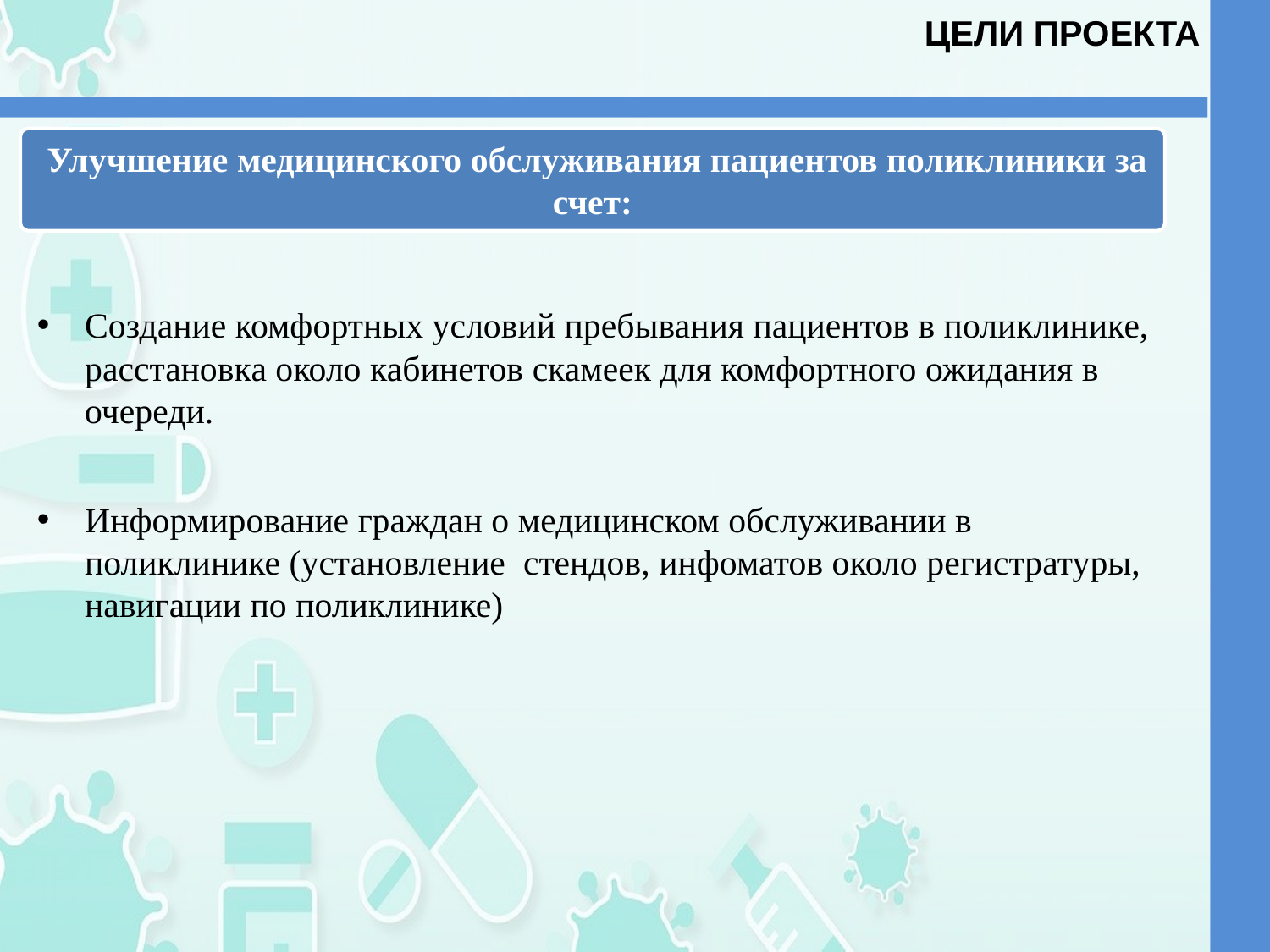

цели проекта

 Улучшение медицинского обслуживания пациентов поликлиники за счет:

Создание комфортных условий пребывания пациентов в поликлинике, расстановка около кабинетов скамеек для комфортного ожидания в очереди.

Информирование граждан о медицинском обслуживании в поликлинике (установление  стендов, инфоматов около регистратуры, навигации по поликлинике)